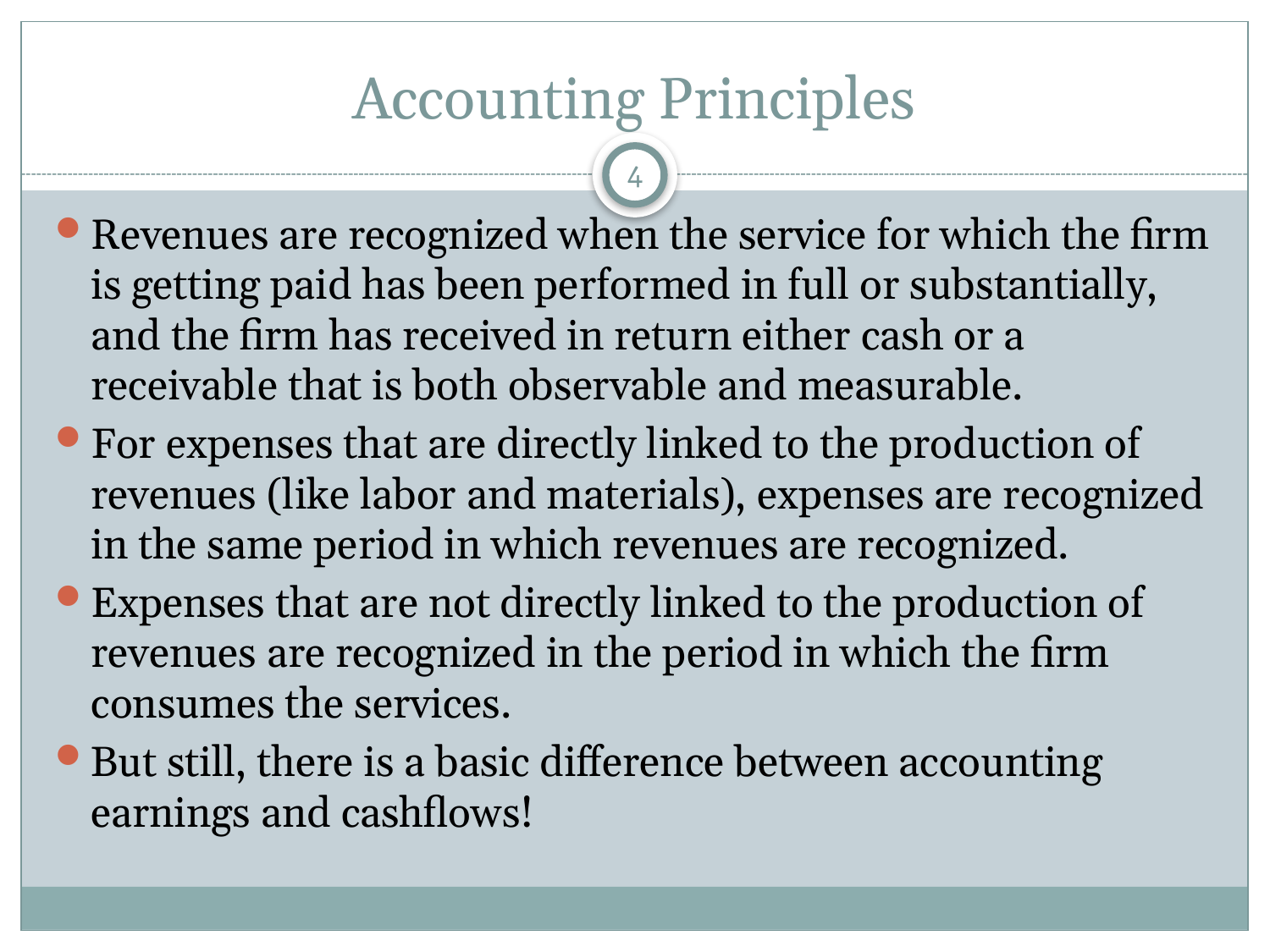

# Accounting Principles
4
Revenues are recognized when the service for which the firm is getting paid has been performed in full or substantially, and the firm has received in return either cash or a receivable that is both observable and measurable.
For expenses that are directly linked to the production of revenues (like labor and materials), expenses are recognized in the same period in which revenues are recognized.
Expenses that are not directly linked to the production of revenues are recognized in the period in which the firm consumes the services.
But still, there is a basic difference between accounting earnings and cashflows!